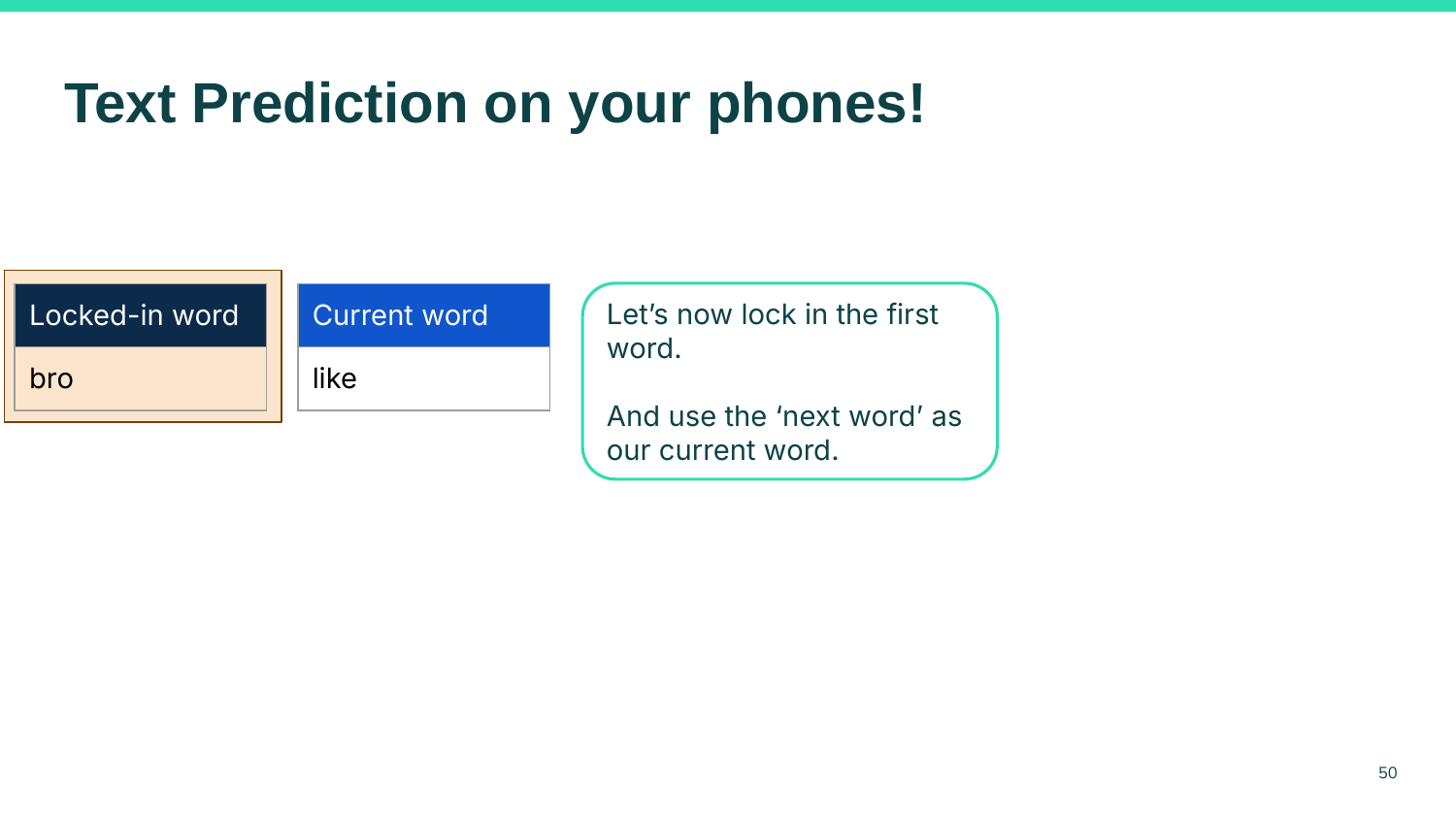

# Text Prediction on your phones!

Let’s now lock in the first word.

And use the ‘next word’ as our current word.
| Locked-in word |
| --- |
| bro |
| Current word |
| --- |
| like |
50